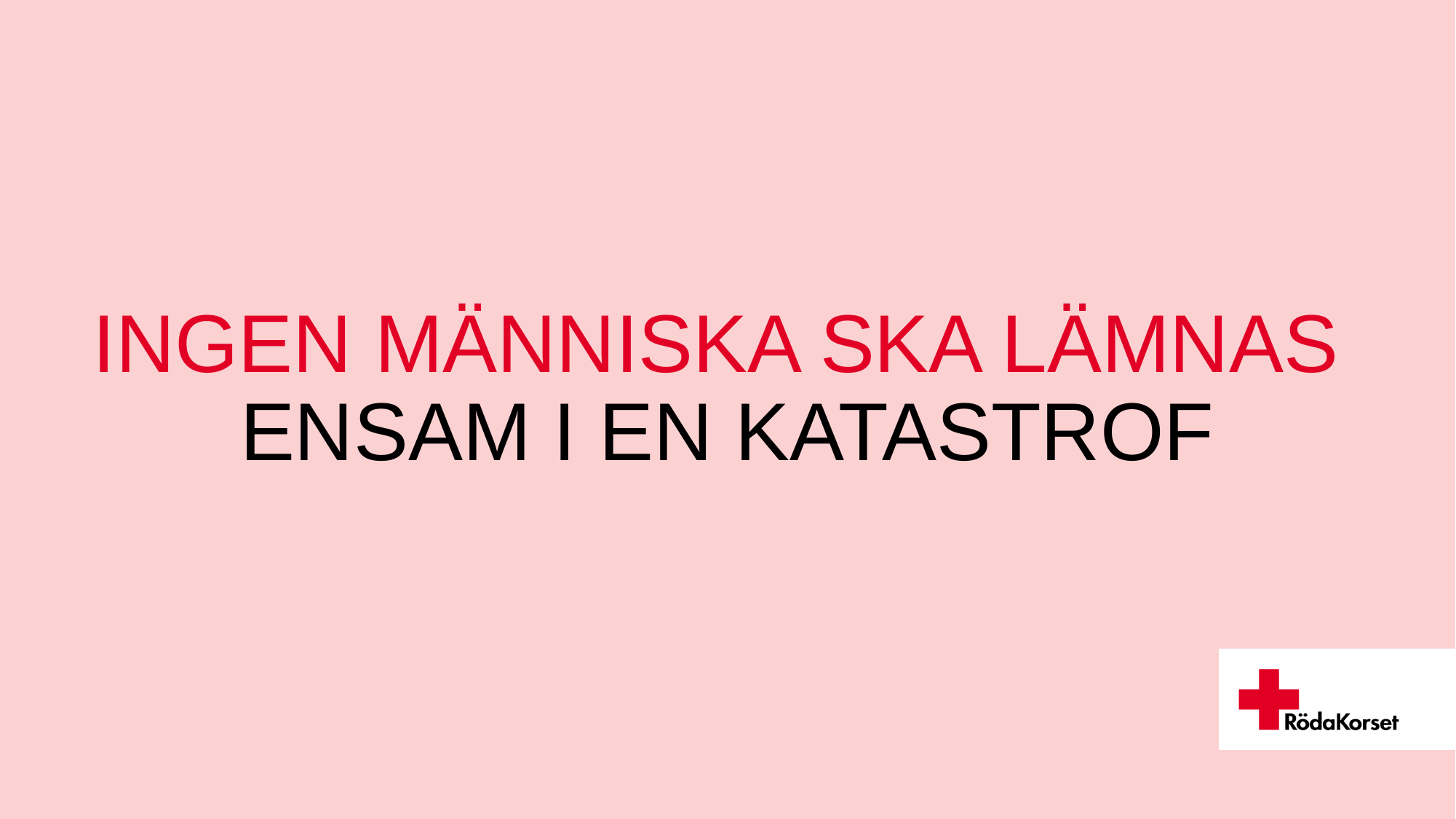

# Ingen människa ska lämnas ensam i en katastrof